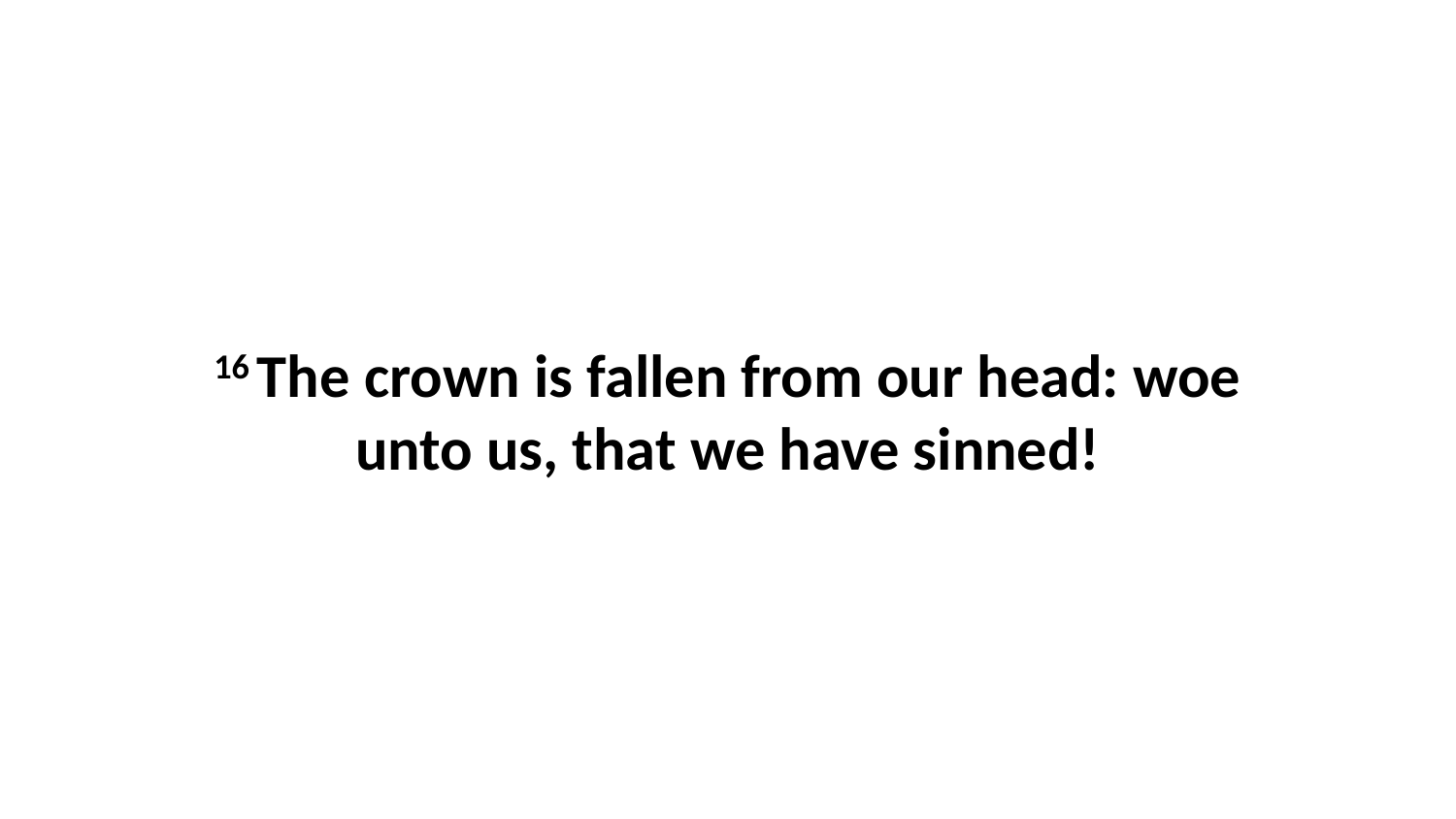

16 The crown is fallen from our head: woe unto us, that we have sinned!